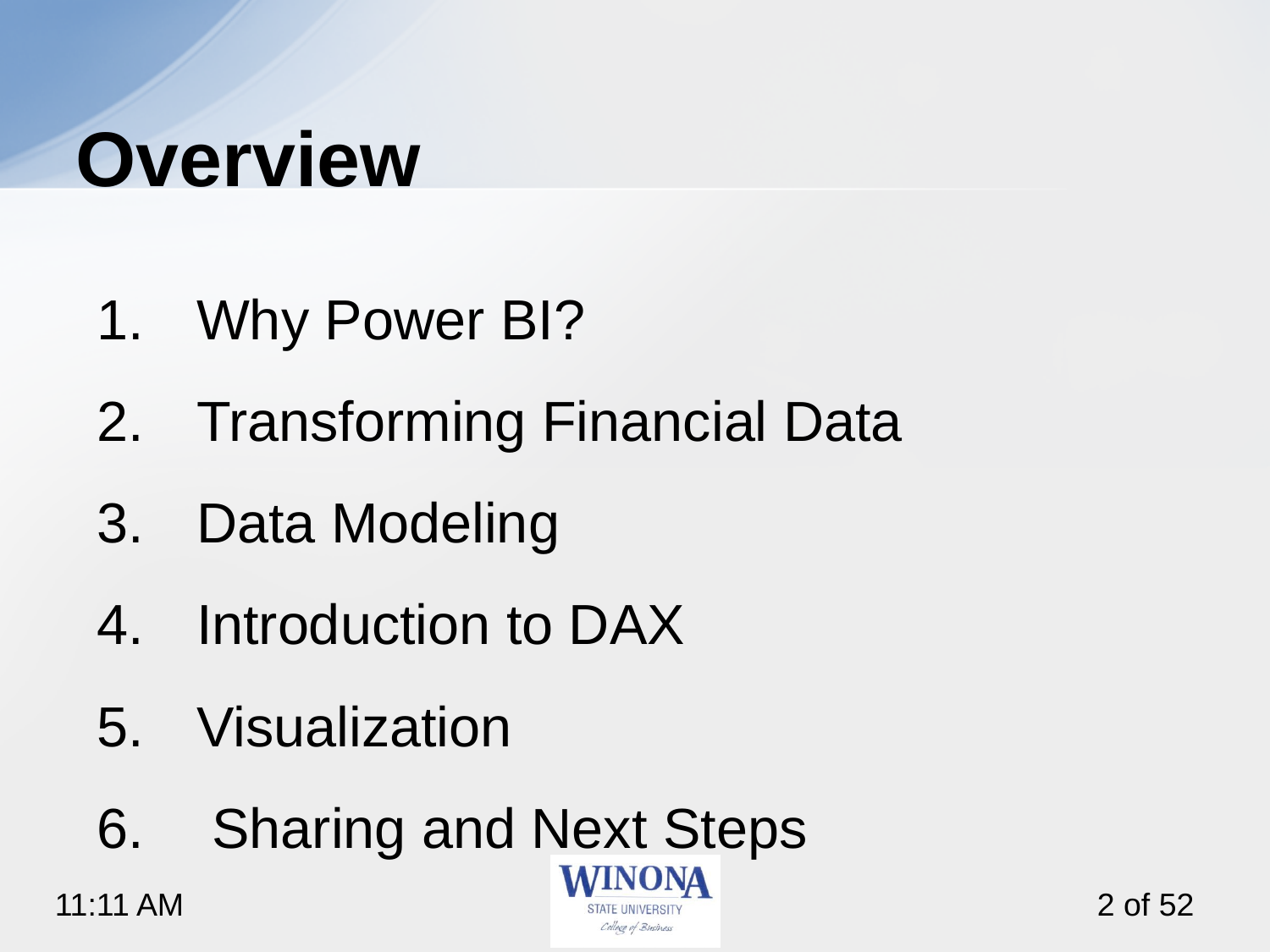

# Overview

Why Power BI?
Transforming Financial Data
Data Modeling
Introduction to DAX
Visualization
 Sharing and Next Steps